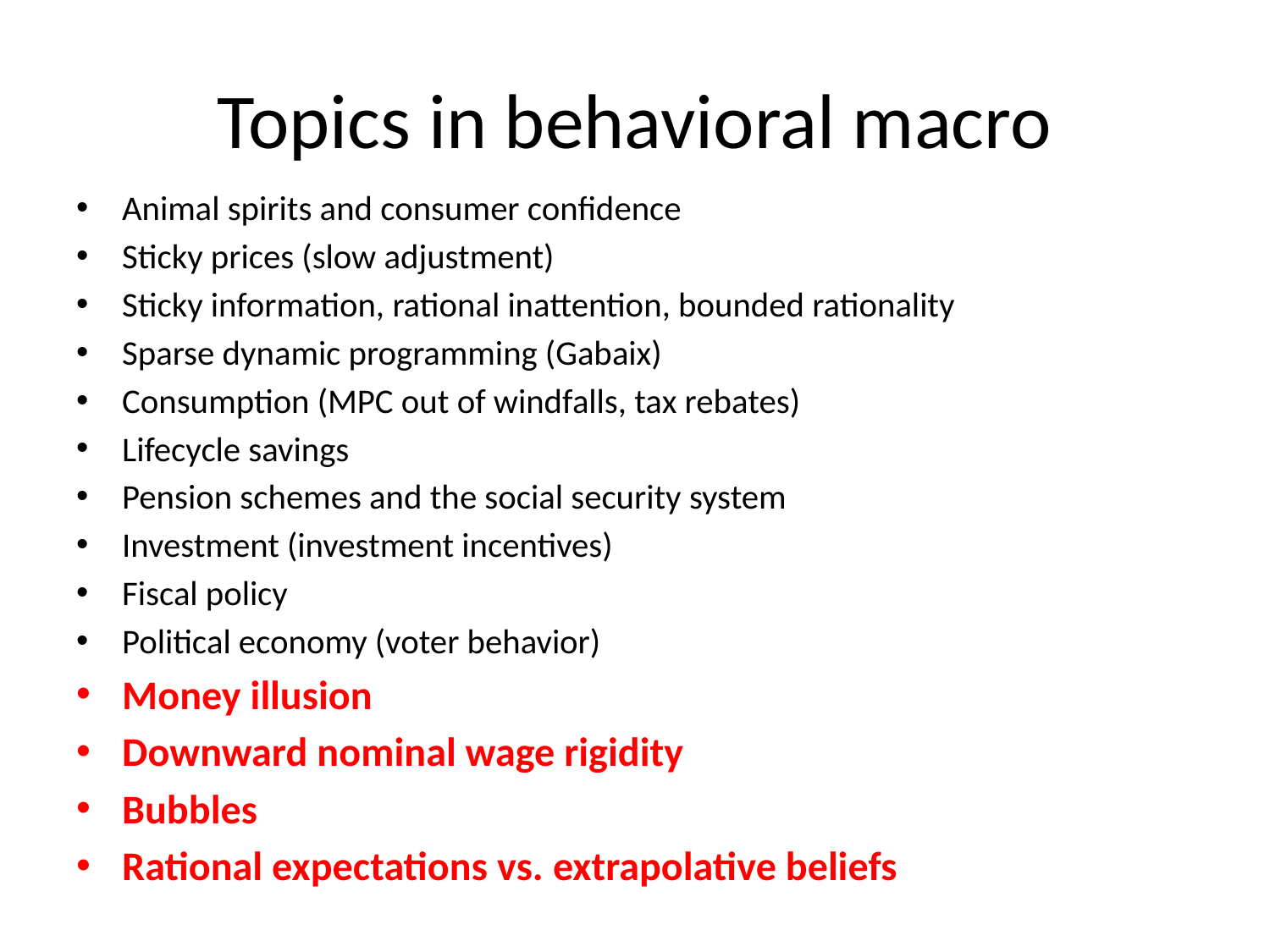

# Topics in behavioral macro
Animal spirits and consumer confidence
Sticky prices (slow adjustment)
Sticky information, rational inattention, bounded rationality
Sparse dynamic programming (Gabaix)
Consumption (MPC out of windfalls, tax rebates)
Lifecycle savings
Pension schemes and the social security system
Investment (investment incentives)
Fiscal policy
Political economy (voter behavior)
Money illusion
Downward nominal wage rigidity
Bubbles
Rational expectations vs. extrapolative beliefs